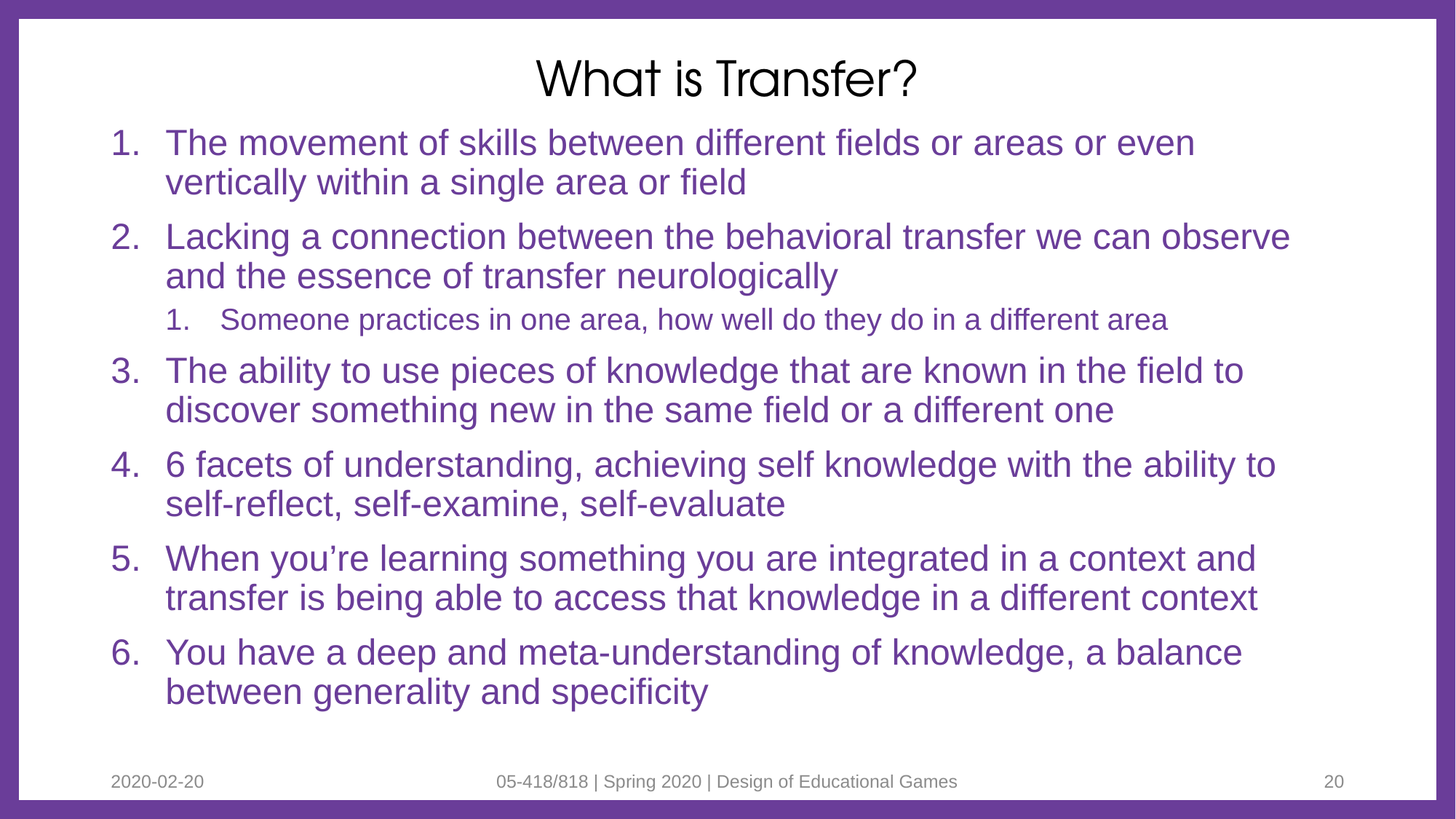

# What is Transfer?
The movement of skills between different fields or areas or even vertically within a single area or field
Lacking a connection between the behavioral transfer we can observe and the essence of transfer neurologically
Someone practices in one area, how well do they do in a different area
The ability to use pieces of knowledge that are known in the field to discover something new in the same field or a different one
6 facets of understanding, achieving self knowledge with the ability to self-reflect, self-examine, self-evaluate
When you’re learning something you are integrated in a context and transfer is being able to access that knowledge in a different context
You have a deep and meta-understanding of knowledge, a balance between generality and specificity
2020-02-20
05-418/818 | Spring 2020 | Design of Educational Games
20